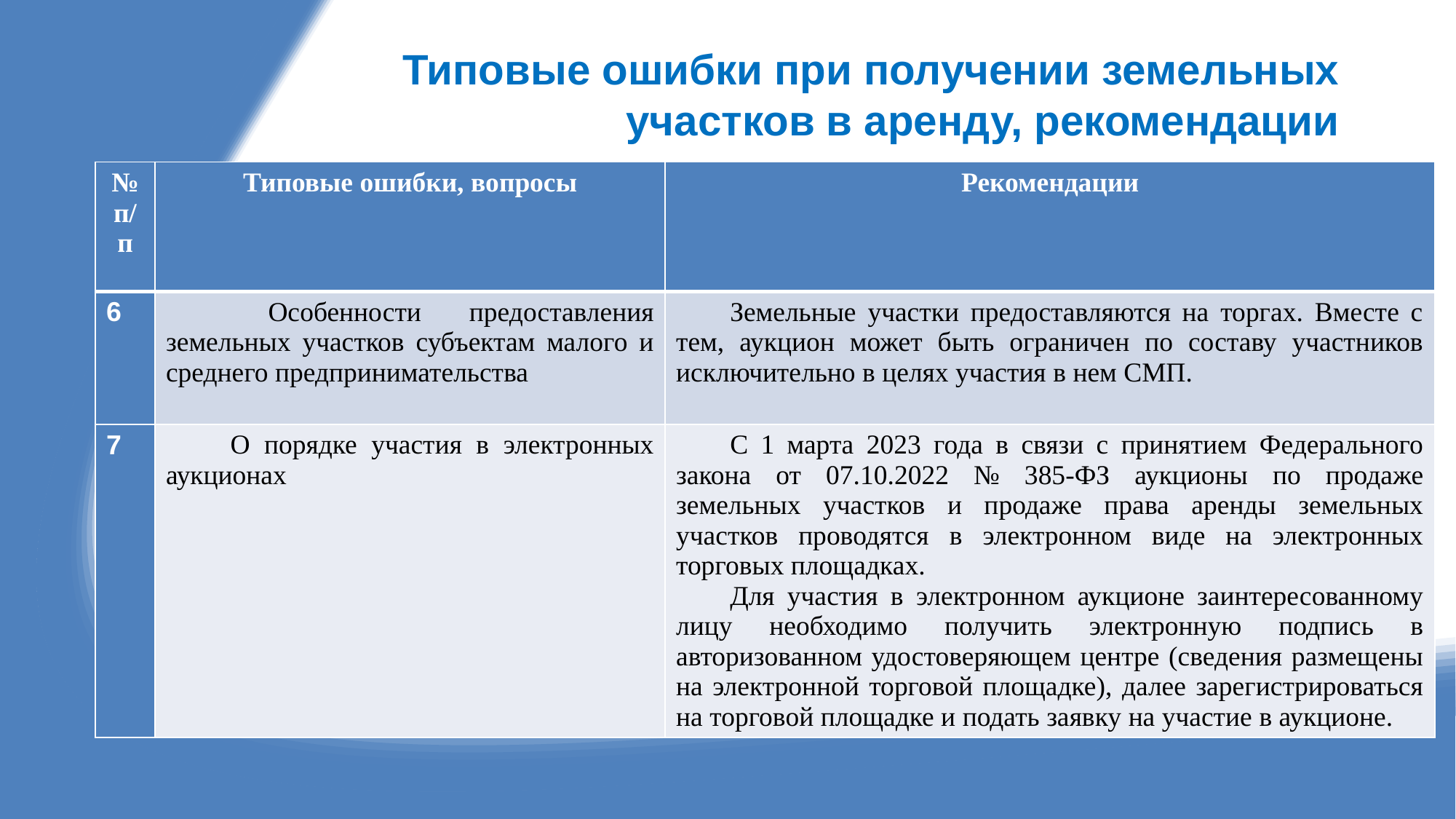

# Типовые ошибки при получении земельных участков в аренду, рекомендации
| № п/п | Типовые ошибки, вопросы | Рекомендации |
| --- | --- | --- |
| 6 | Особенности предоставления земельных участков субъектам малого и среднего предпринимательства | Земельные участки предоставляются на торгах. Вместе с тем, аукцион может быть ограничен по составу участников исключительно в целях участия в нем СМП. |
| 7 | О порядке участия в электронных аукционах | С 1 марта 2023 года в связи с принятием Федерального закона от 07.10.2022 № 385-ФЗ аукционы по продаже земельных участков и продаже права аренды земельных участков проводятся в электронном виде на электронных торговых площадках. Для участия в электронном аукционе заинтересованному лицу необходимо получить электронную подпись в авторизованном удостоверяющем центре (сведения размещены на электронной торговой площадке), далее зарегистрироваться на торговой площадке и подать заявку на участие в аукционе. |